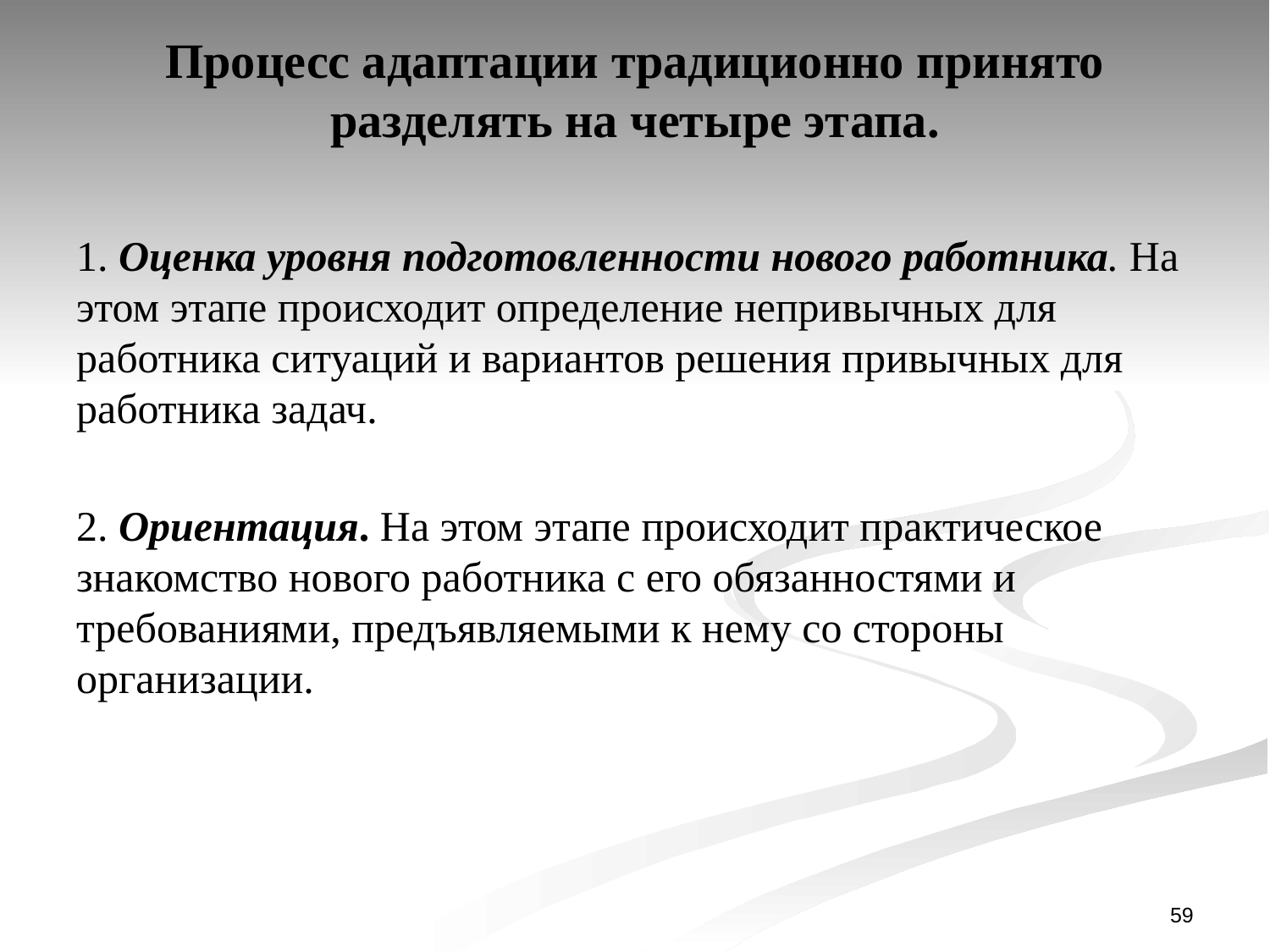

# Процесс адаптации традиционно принято разделять на четыре этапа.
1. Оценка уровня подготовленности нового работника. На этом этапе происходит определение непривычных для работника ситуаций и вариантов решения привычных для работника задач.

2. Ориентация. На этом этапе происходит практическое знакомство нового работника с его обязанностями и требованиями, предъявляемыми к нему со стороны организации.

59